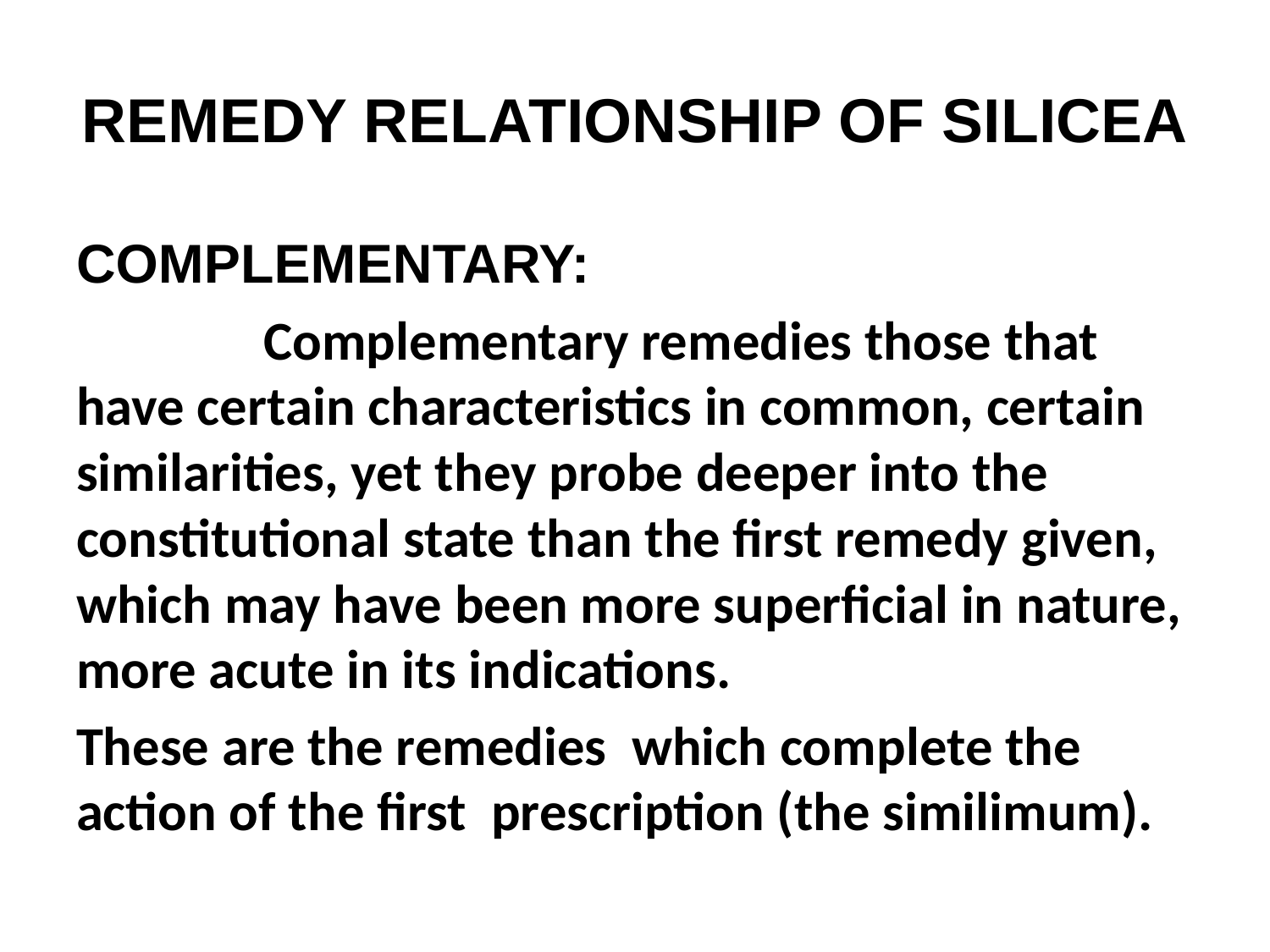

# REMEDY RELATIONSHIP OF SILICEA
COMPLEMENTARY:
               Complementary remedies those that have certain characteristics in common, certain similarities, yet they probe deeper into the constitutional state than the first remedy given, which may have been more superficial in nature, more acute in its indications.
These are the remedies  which complete the action of the first  prescription (the similimum).